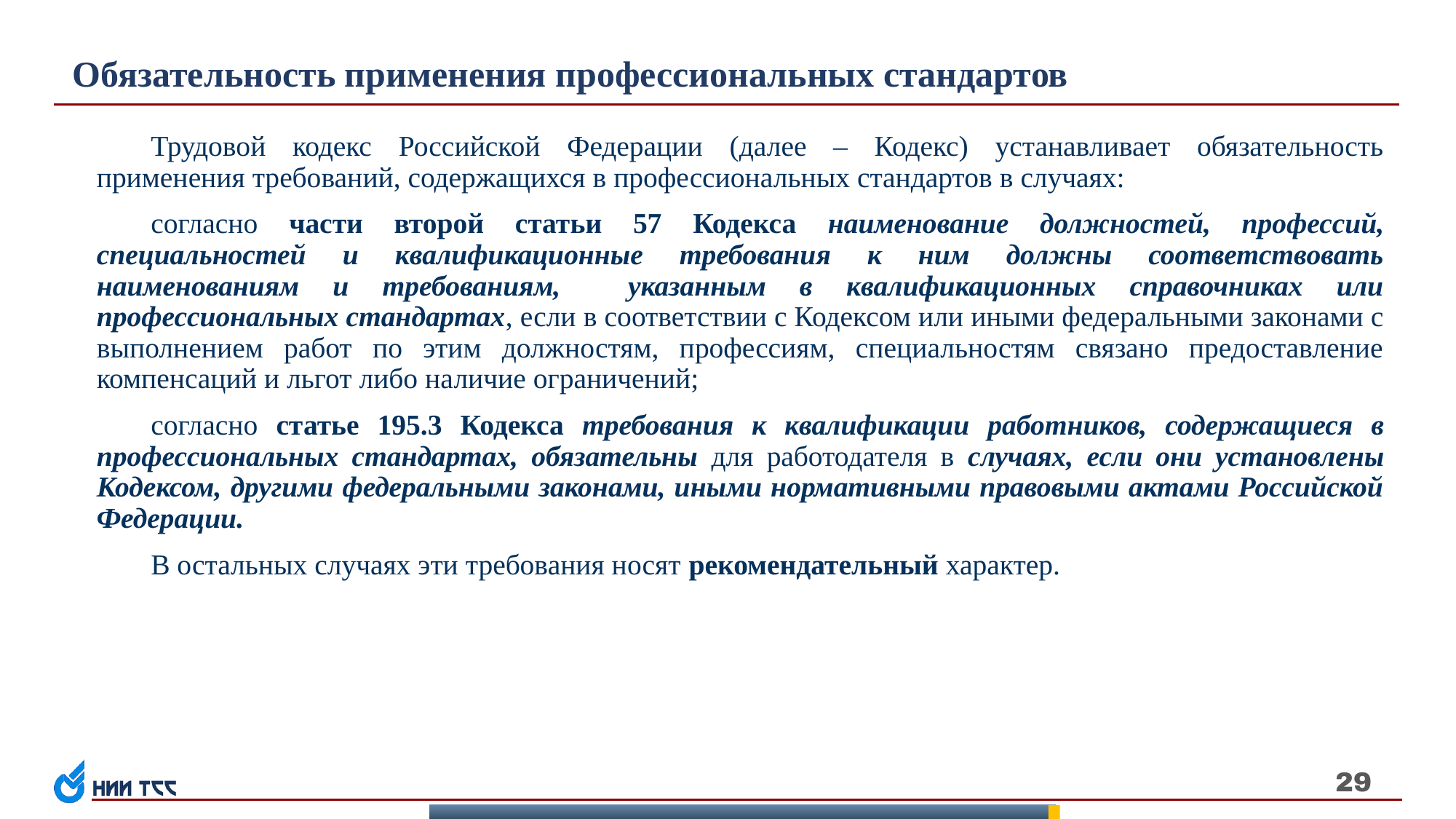

# Обязательность применения профессиональных стандартов
Трудовой кодекс Российской Федерации (далее – Кодекс) устанавливает обязательность применения требований, содержащихся в профессиональных стандартов в случаях:
согласно части второй статьи 57 Кодекса наименование должностей, профессий, специальностей и квалификационные требования к ним должны соответствовать наименованиям и требованиям,  указанным в квалификационных справочниках или профессиональных стандартах, если в соответствии с Кодексом или иными федеральными законами с выполнением работ по этим должностям, профессиям, специальностям связано предоставление компенсаций и льгот либо наличие ограничений;
согласно статье 195.3 Кодекса требования к квалификации работников, содержащиеся в профессиональных стандартах, обязательны для работодателя в случаях, если они установлены Кодексом, другими федеральными законами, иными нормативными правовыми актами Российской Федерации.
В остальных случаях эти требования носят рекомендательный характер.

29